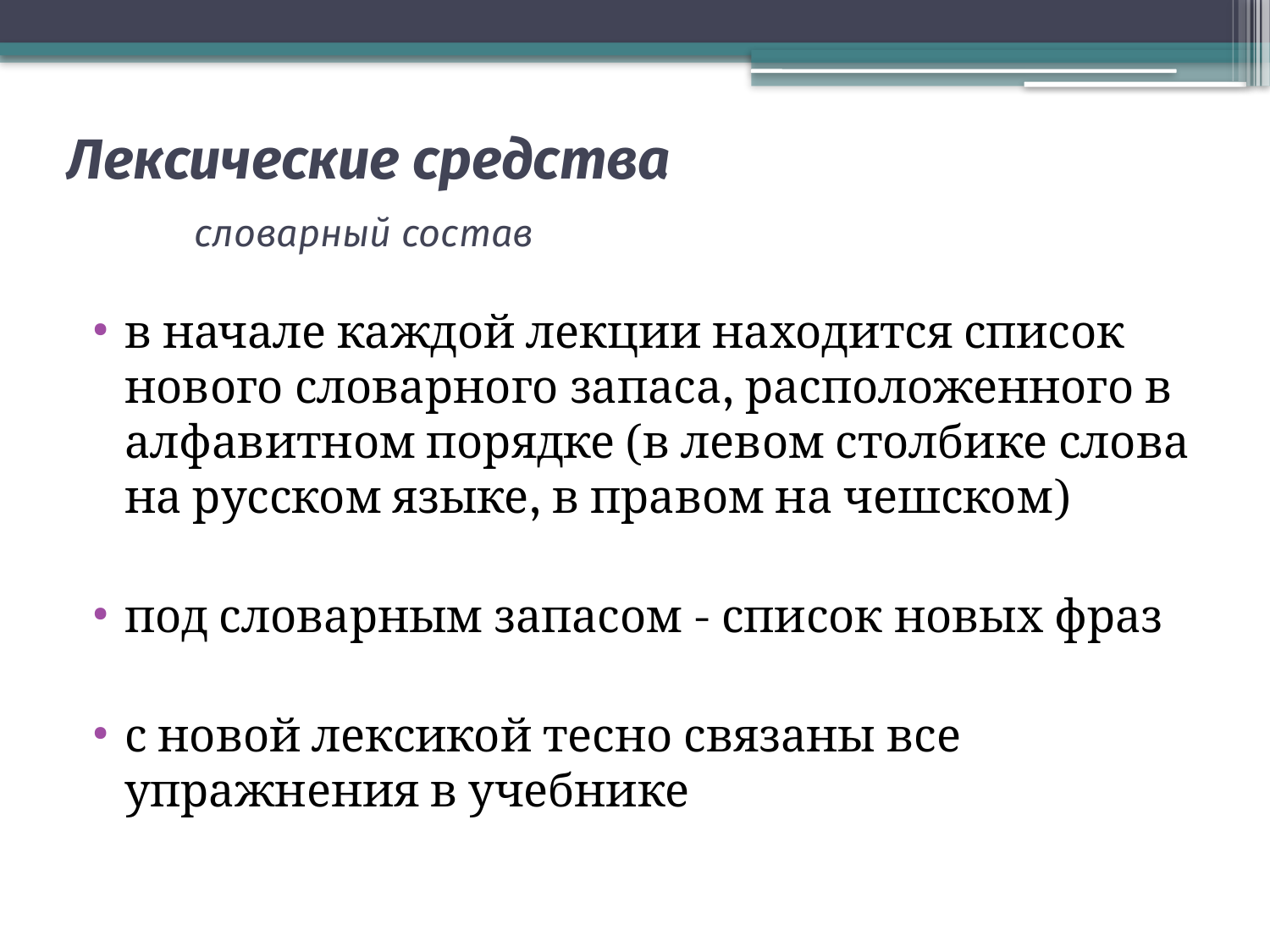

# Лексические средства словарный состав
в начале каждой лекции находится список нового словарного запаса, расположенного в алфавитном порядке (в левом столбике слова на русском языке, в правом на чешском)

под словарным запасом - список новых фраз

с новой лексикой тесно связаны все упражнения в учебнике